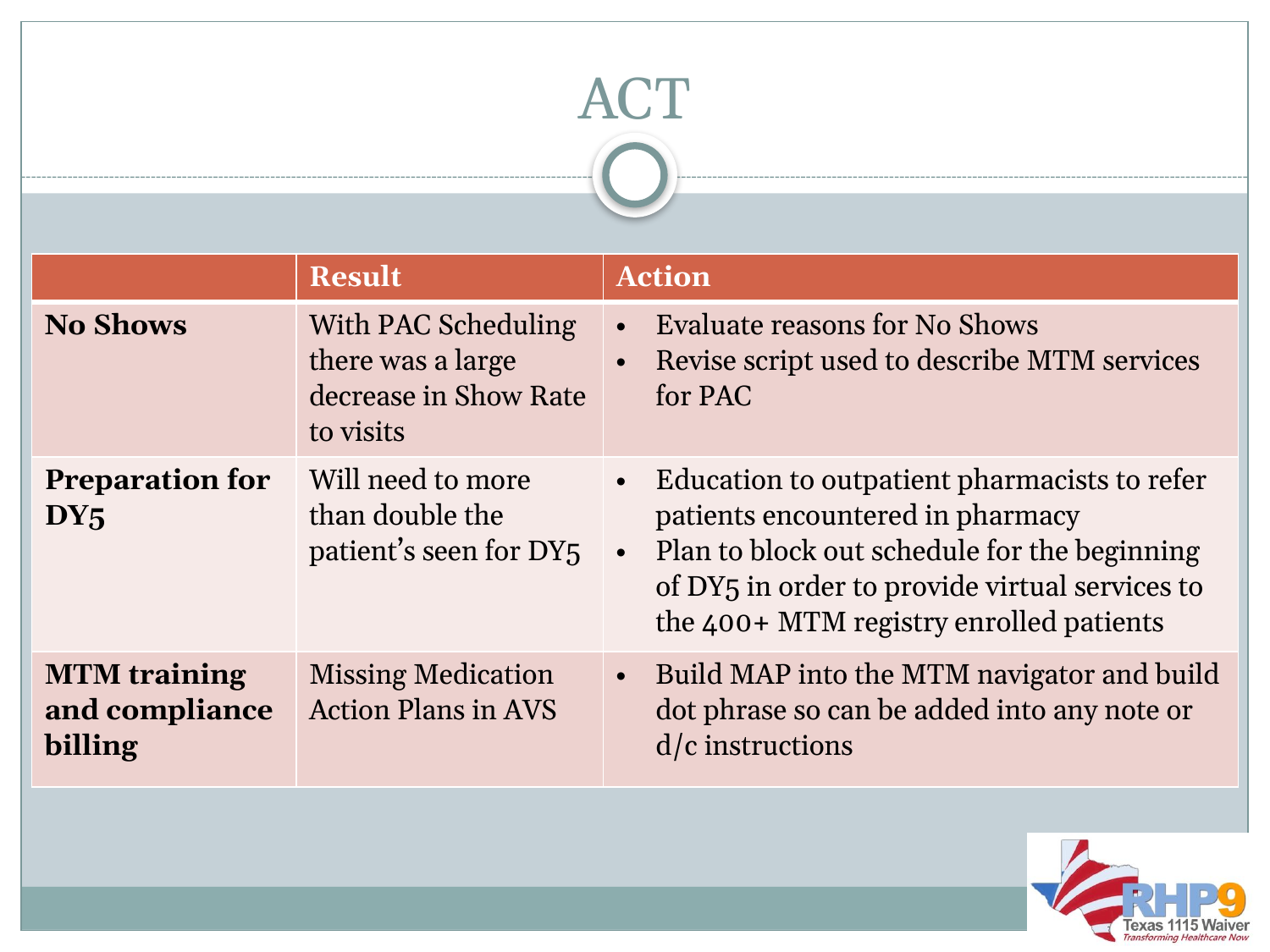

# ACT
|  | Result | Action |
| --- | --- | --- |
| No Shows | With PAC Scheduling there was a large decrease in Show Rate to visits | Evaluate reasons for No Shows Revise script used to describe MTM services for PAC |
| Preparation for DY5 | Will need to more than double the patient’s seen for DY5 | Education to outpatient pharmacists to refer patients encountered in pharmacy Plan to block out schedule for the beginning of DY5 in order to provide virtual services to the 400+ MTM registry enrolled patients |
| MTM training and compliance billing | Missing Medication Action Plans in AVS | Build MAP into the MTM navigator and build dot phrase so can be added into any note or d/c instructions |